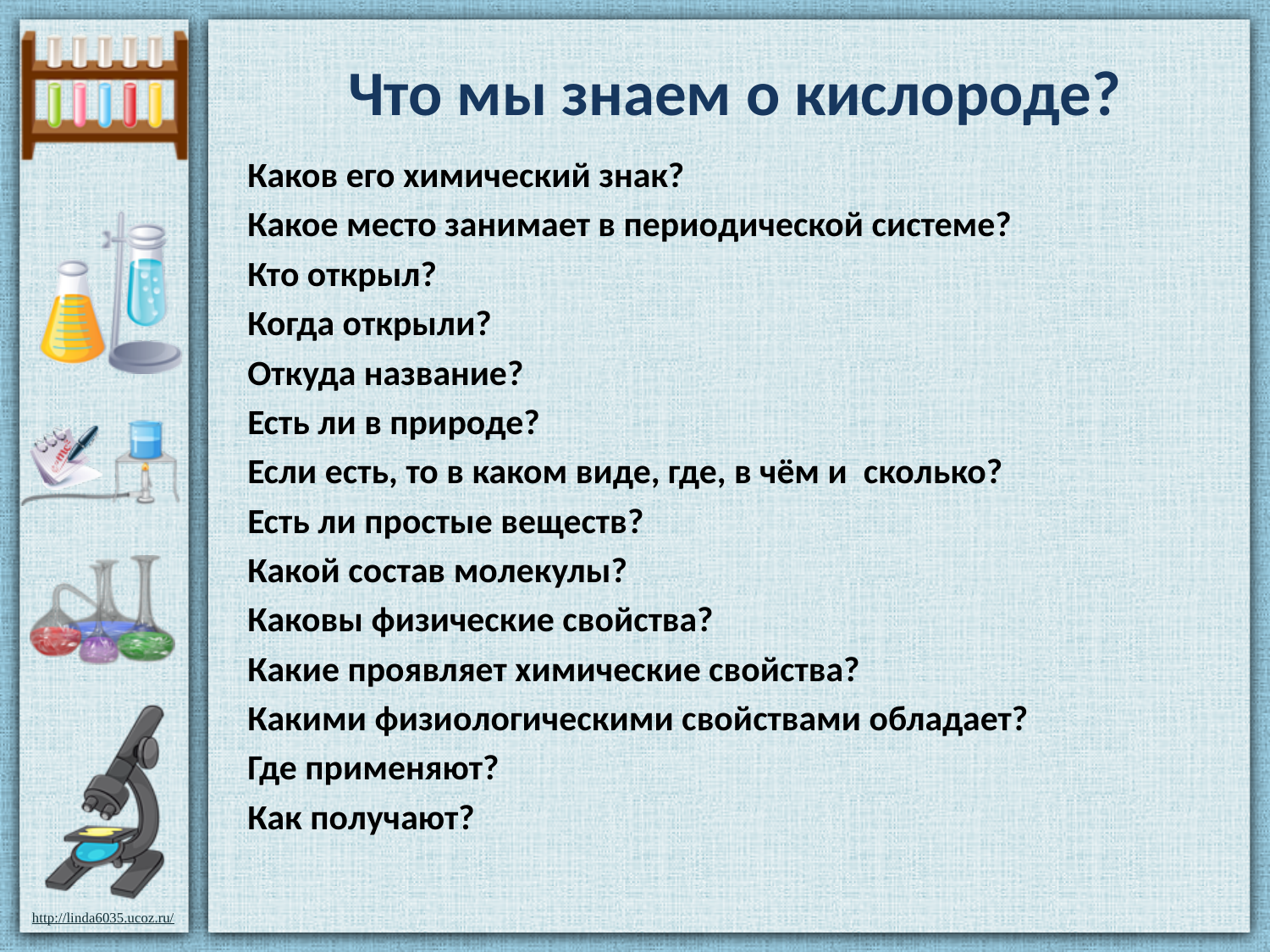

# Что мы знаем о кислороде?
Каков его химический знак?
Какое место занимает в периодической системе?
Кто открыл?
Когда открыли?
Откуда название?
Есть ли в природе?
Если есть, то в каком виде, где, в чём и  сколько?
Есть ли простые веществ?
Какой состав молекулы?
Каковы физические свойства?
Какие проявляет химические свойства?
Какими физиологическими свойствами обладает?
Где применяют?
Как получают?